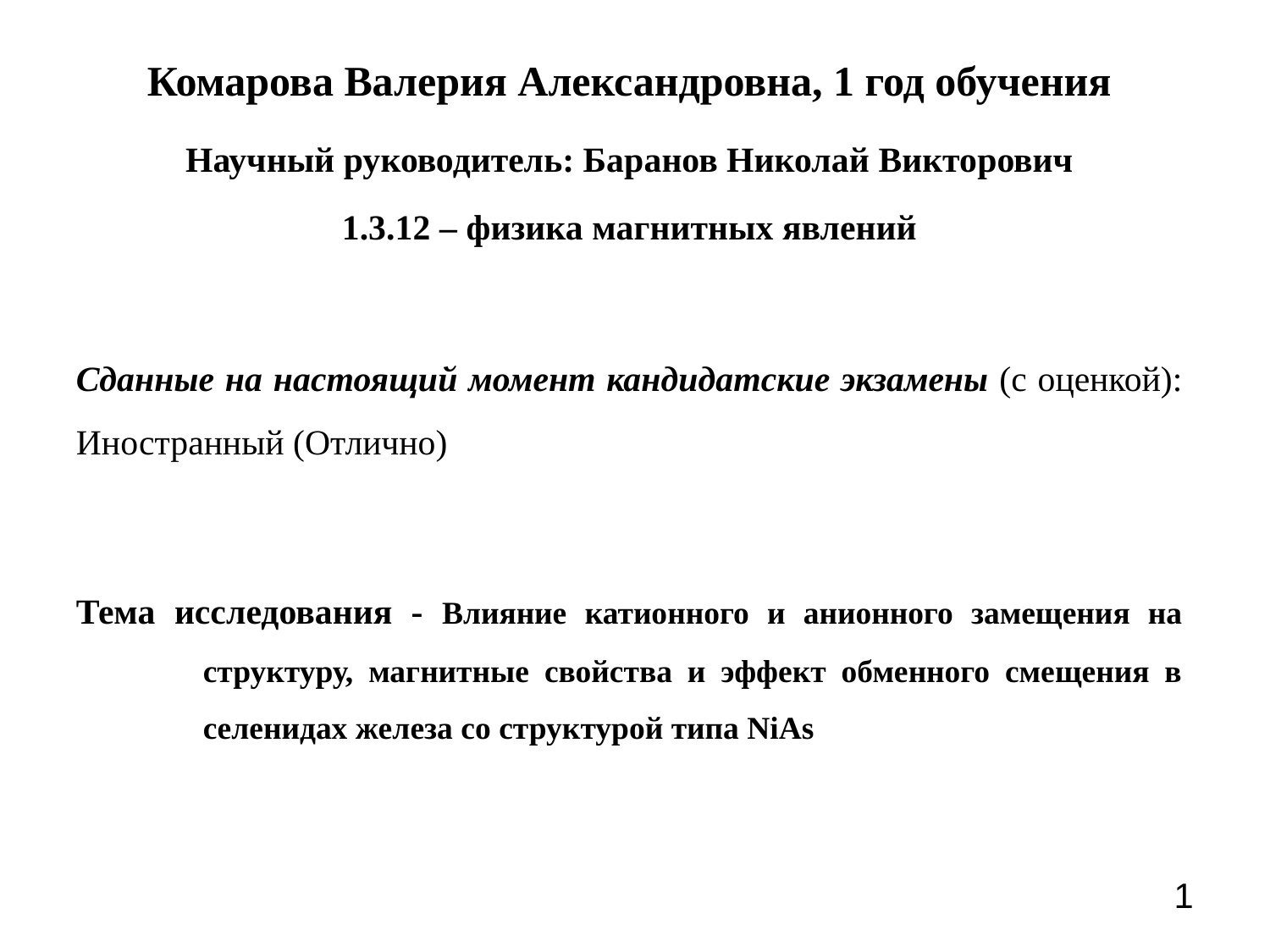

Комарова Валерия Александровна, 1 год обучения

Научный руководитель: Баранов Николай Викторович

1.3.12 – физика магнитных явлений

Сданные на настоящий момент кандидатские экзамены (с оценкой): Иностранный (Отлично)

Тема исследования - Влияние катионного и анионного замещения на 	структуру, магнитные свойства и эффект обменного смещения в 	селенидах железа со структурой типа NiAs

1